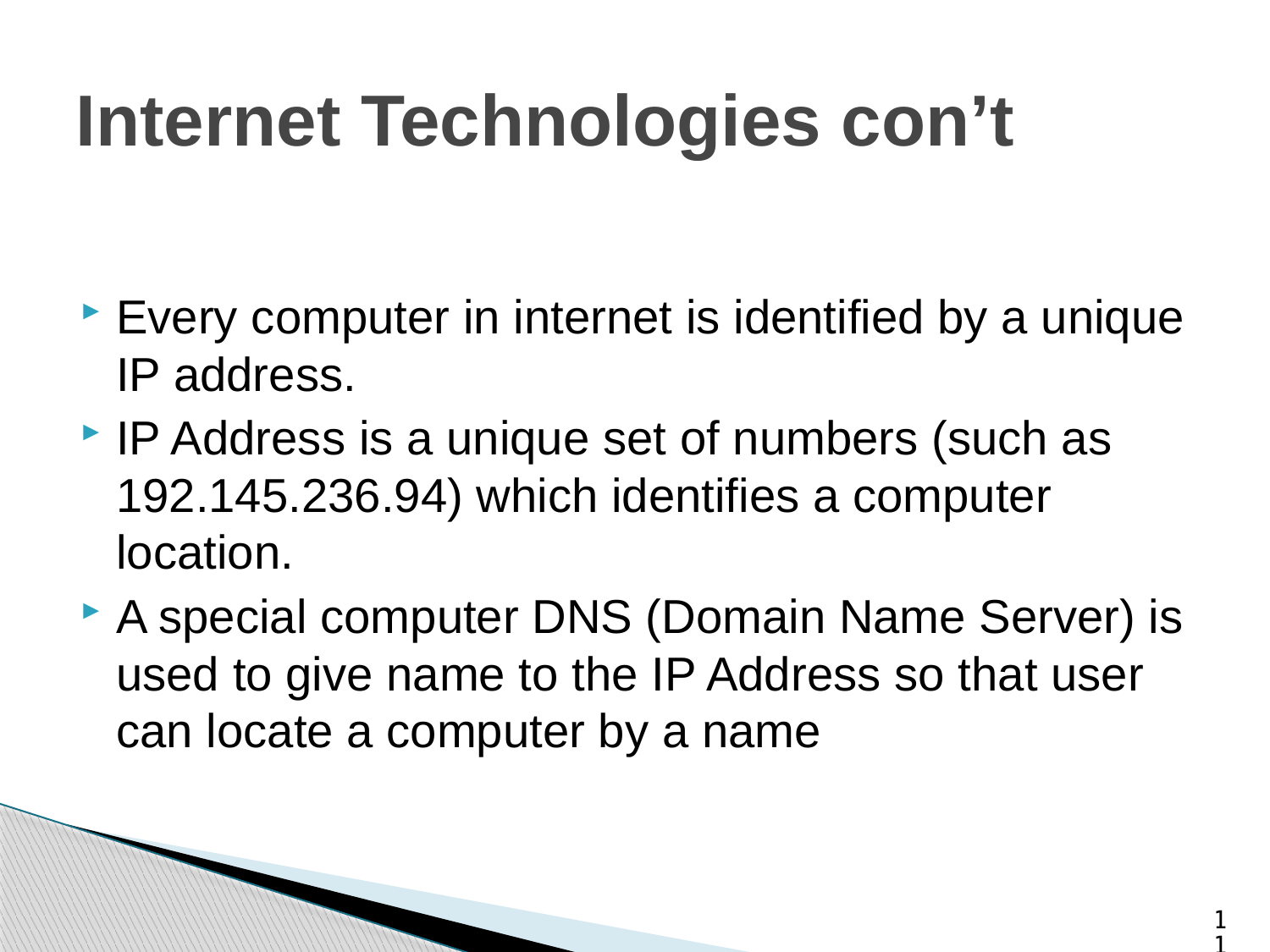

# Internet Technologies con’t
Every computer in internet is identified by a unique IP address.
IP Address is a unique set of numbers (such as 192.145.236.94) which identifies a computer location.
A special computer DNS (Domain Name Server) is used to give name to the IP Address so that user can locate a computer by a name

11